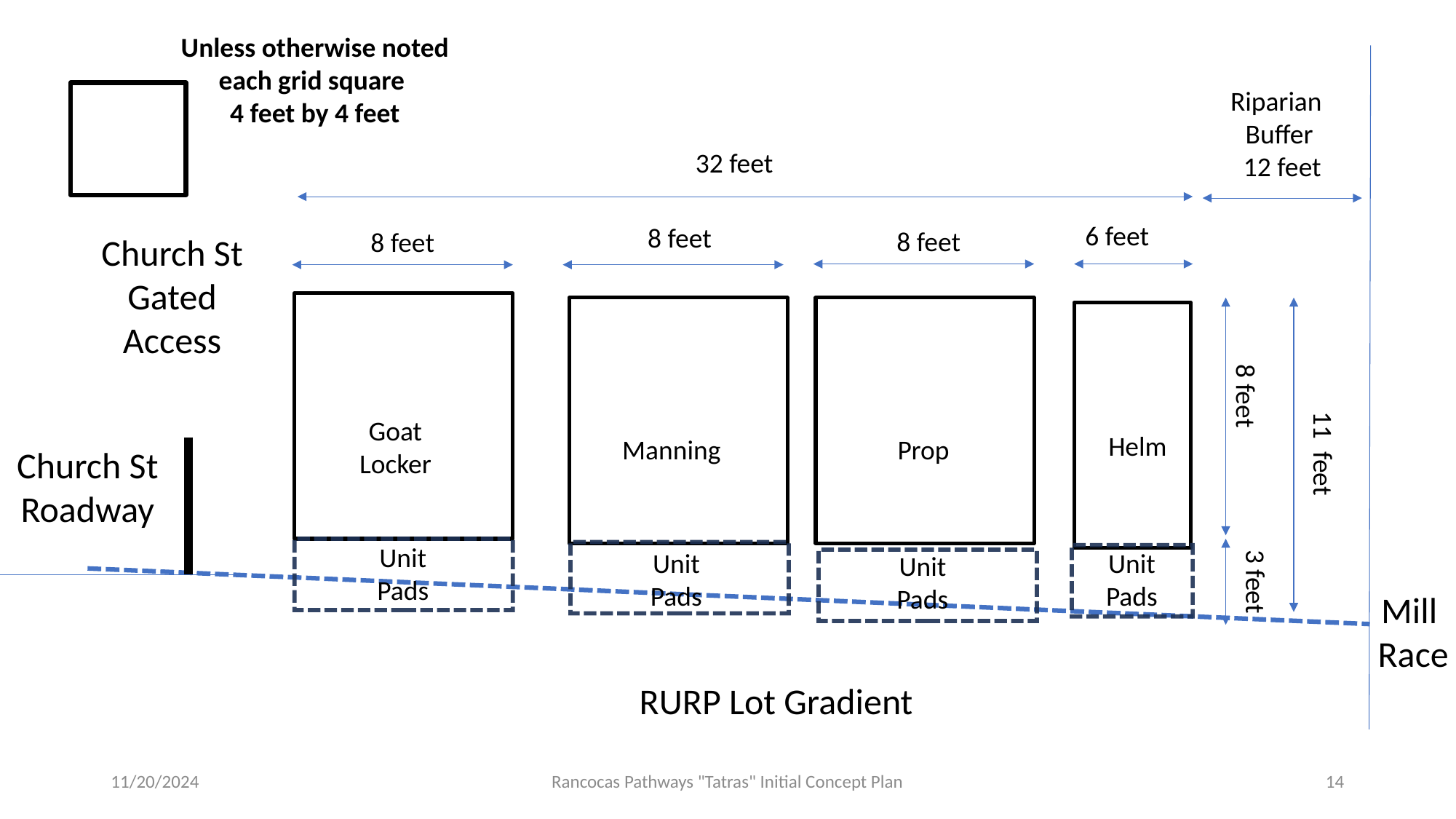

Unless otherwise noted each grid square
4 feet by 4 feet
Riparian
Buffer
12 feet

32 feet
6 feet
8 feet
8 feet
8 feet
Church St
Gated
Access

8 feet
Goat Locker
Helm
Manning
Prop
11  feet
Church St
Roadway
Unit
Pads

Unit
Pads
Unit
Pads

Unit
Pads

3 feet
Mill
Race
RURP Lot Gradient
11/20/2024
Rancocas Pathways "Tatras" Initial Concept Plan
14